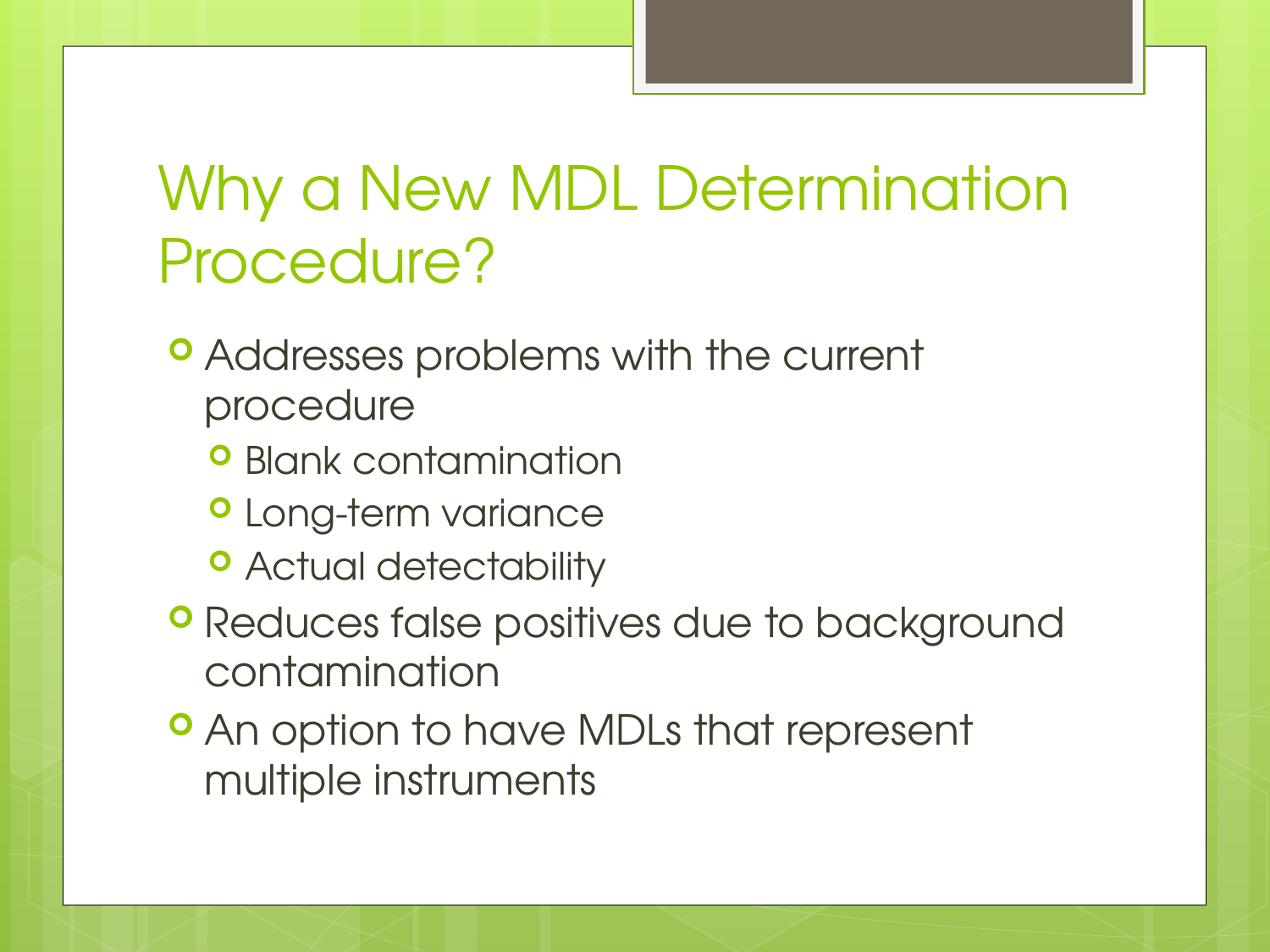

# Why a New MDL Determination Procedure?
Addresses problems with the current procedure
Blank contamination
Long-term variance
Actual detectability
Reduces false positives due to background contamination
An option to have MDLs that represent multiple instruments